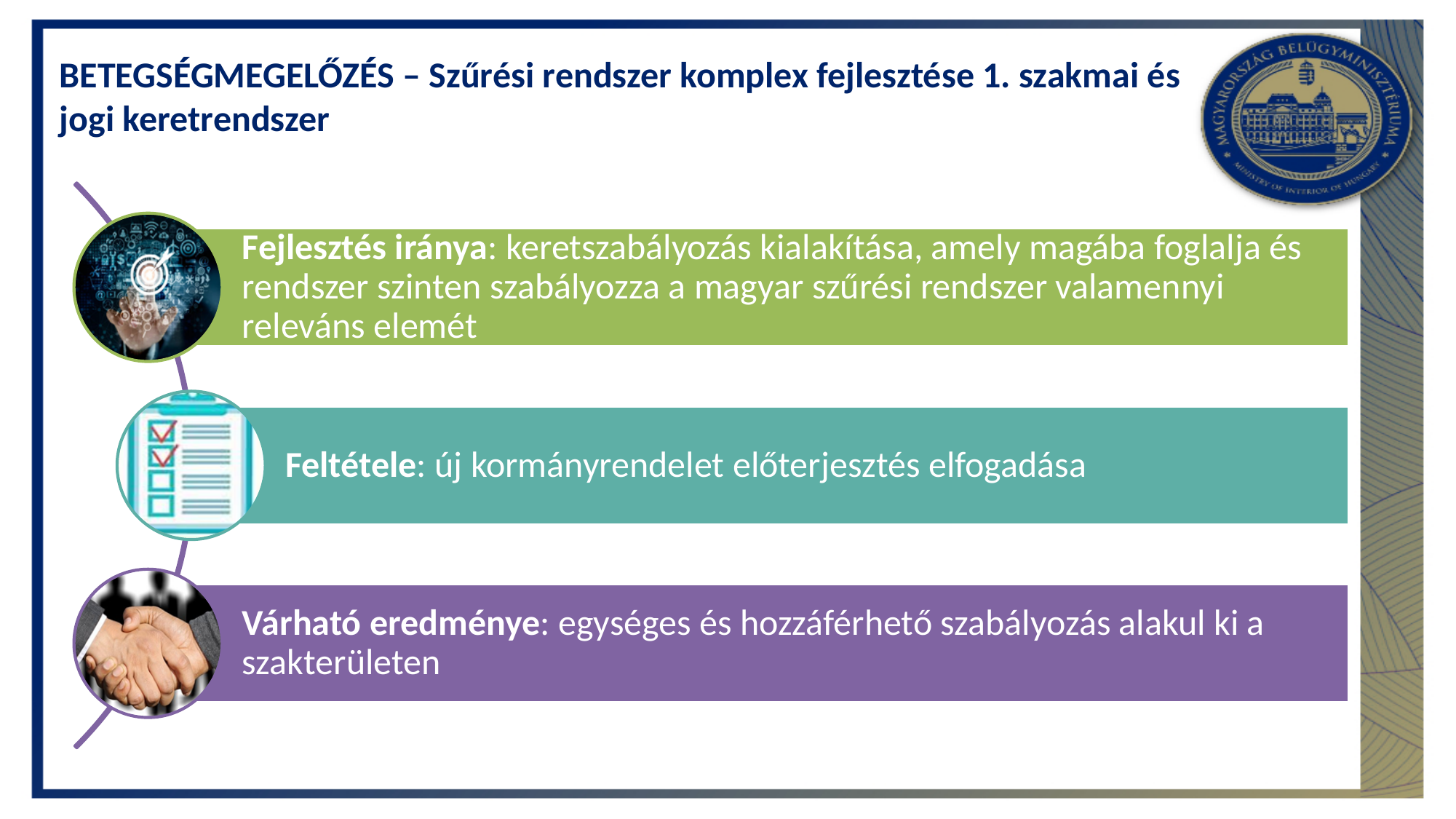

# BETEGSÉGMEGELŐZÉS – Szűrési rendszer komplex fejlesztése 1. szakmai és jogi keretrendszer
Fejlesztés iránya: keretszabályozás kialakítása, amely magába foglalja és rendszer szinten szabályozza a magyar szűrési rendszer valamennyi releváns elemét
Feltétele: új kormányrendelet előterjesztés elfogadása
Várható eredménye: egységes és hozzáférhető szabályozás alakul ki a szakterületen